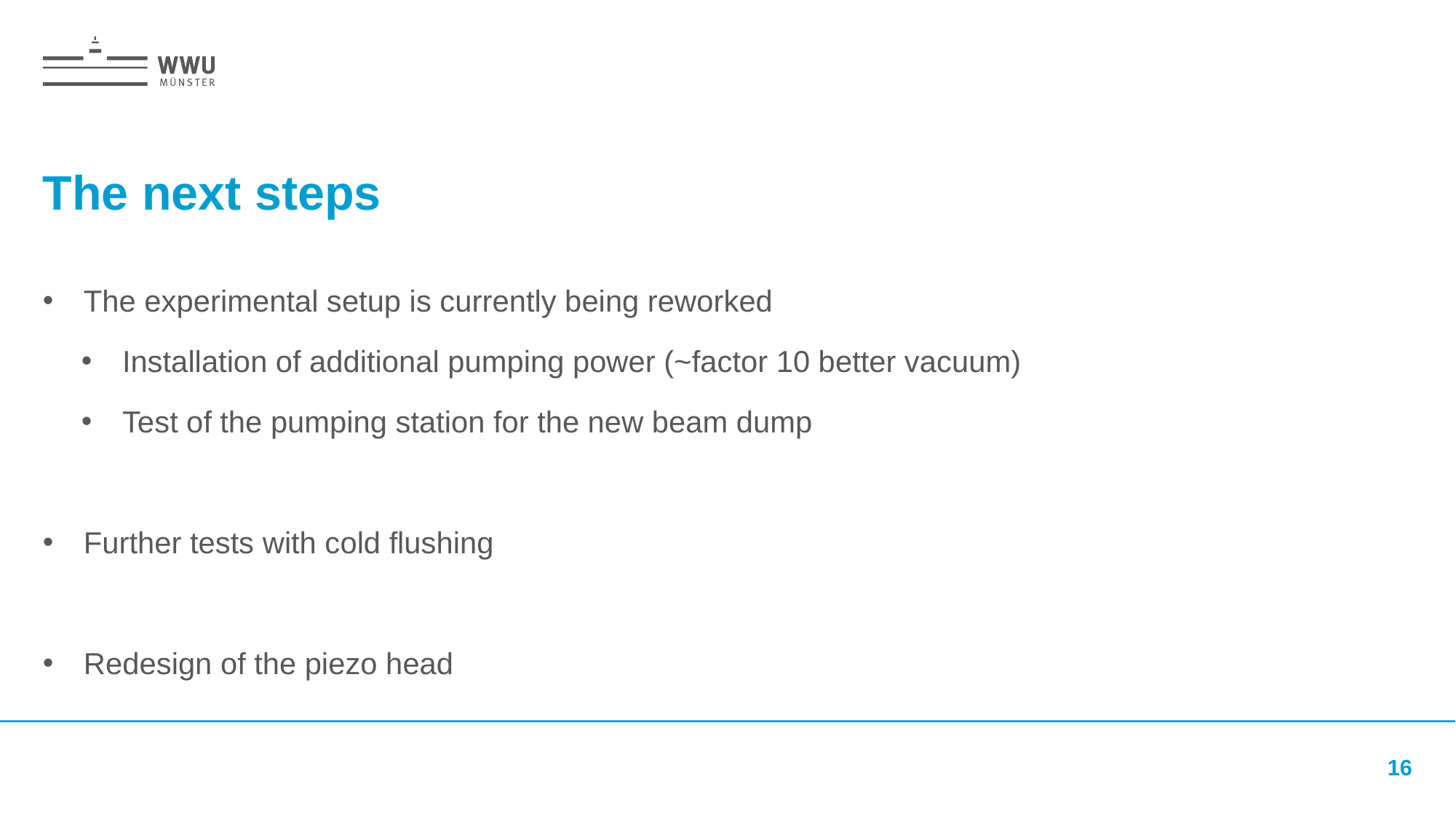

# The next steps
The experimental setup is currently being reworked
Installation of additional pumping power (~factor 10 better vacuum)
Test of the pumping station for the new beam dump

Further tests with cold flushing

Redesign of the piezo head
16